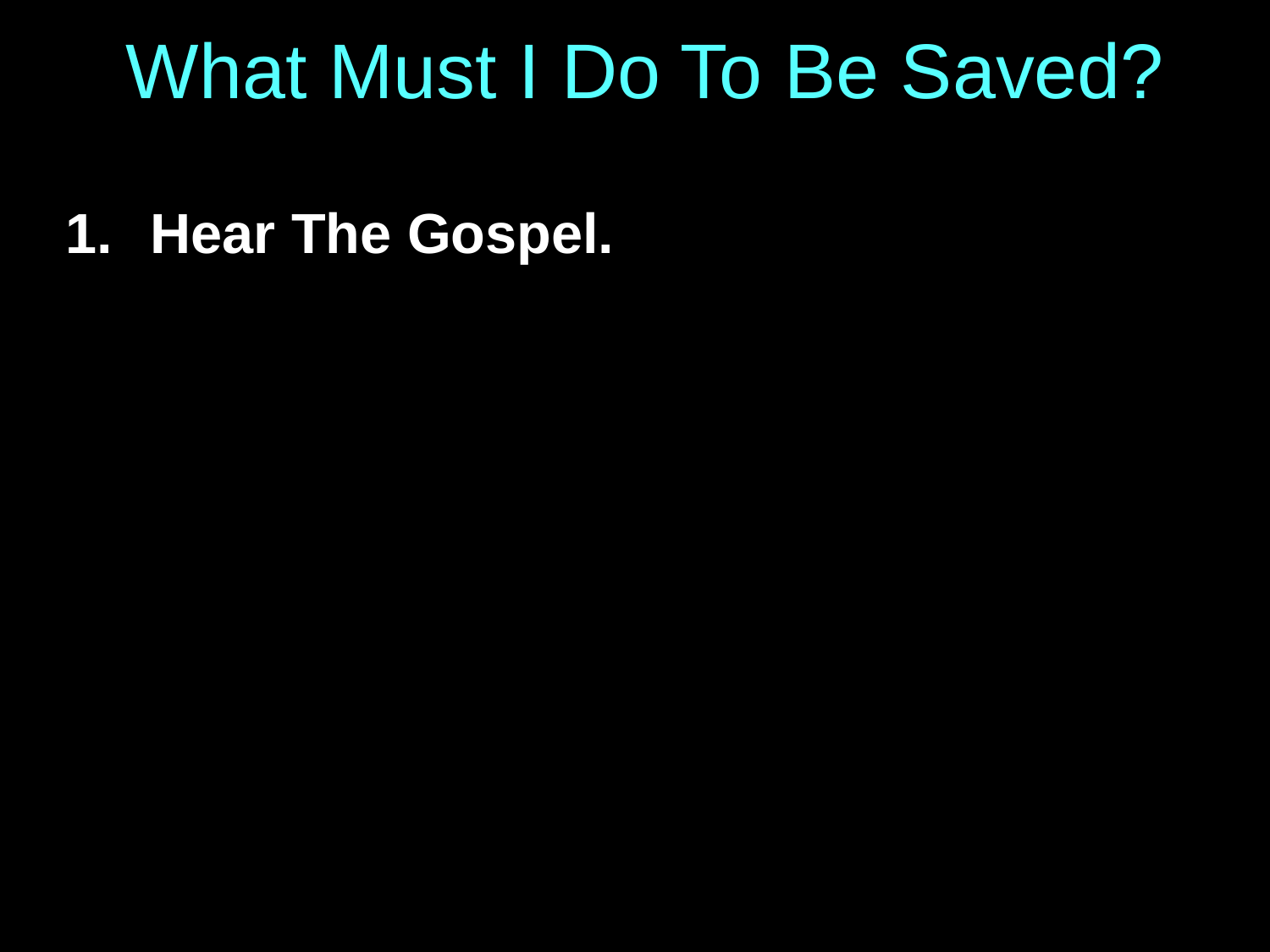

# What Must I Do To Be Saved?
Hear The Gospel.